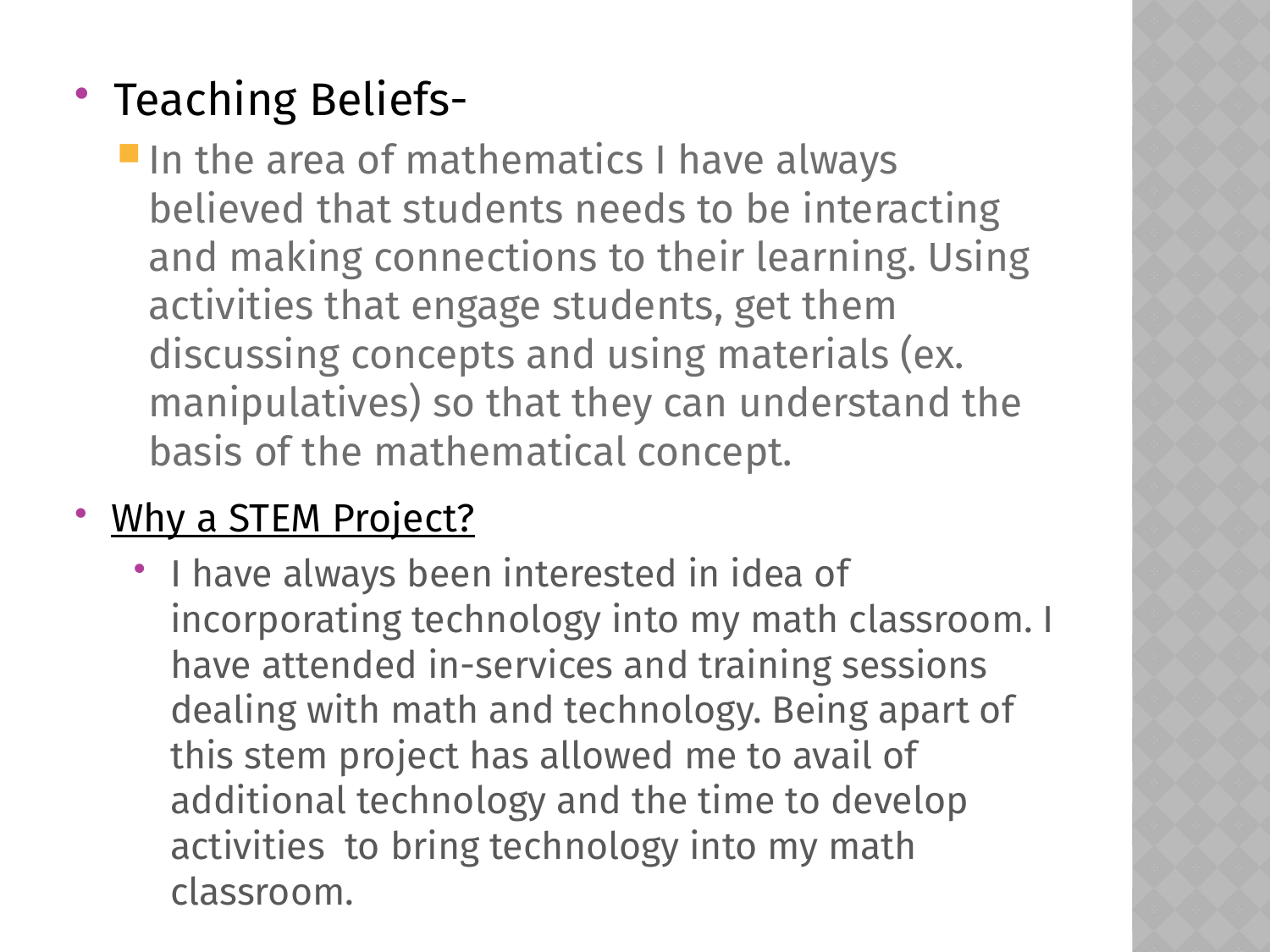

Teaching Beliefs-
In the area of mathematics I have always believed that students needs to be interacting and making connections to their learning. Using activities that engage students, get them discussing concepts and using materials (ex. manipulatives) so that they can understand the basis of the mathematical concept.
Why a STEM Project?
I have always been interested in idea of incorporating technology into my math classroom. I have attended in-services and training sessions dealing with math and technology. Being apart of this stem project has allowed me to avail of additional technology and the time to develop activities  to bring technology into my math classroom.